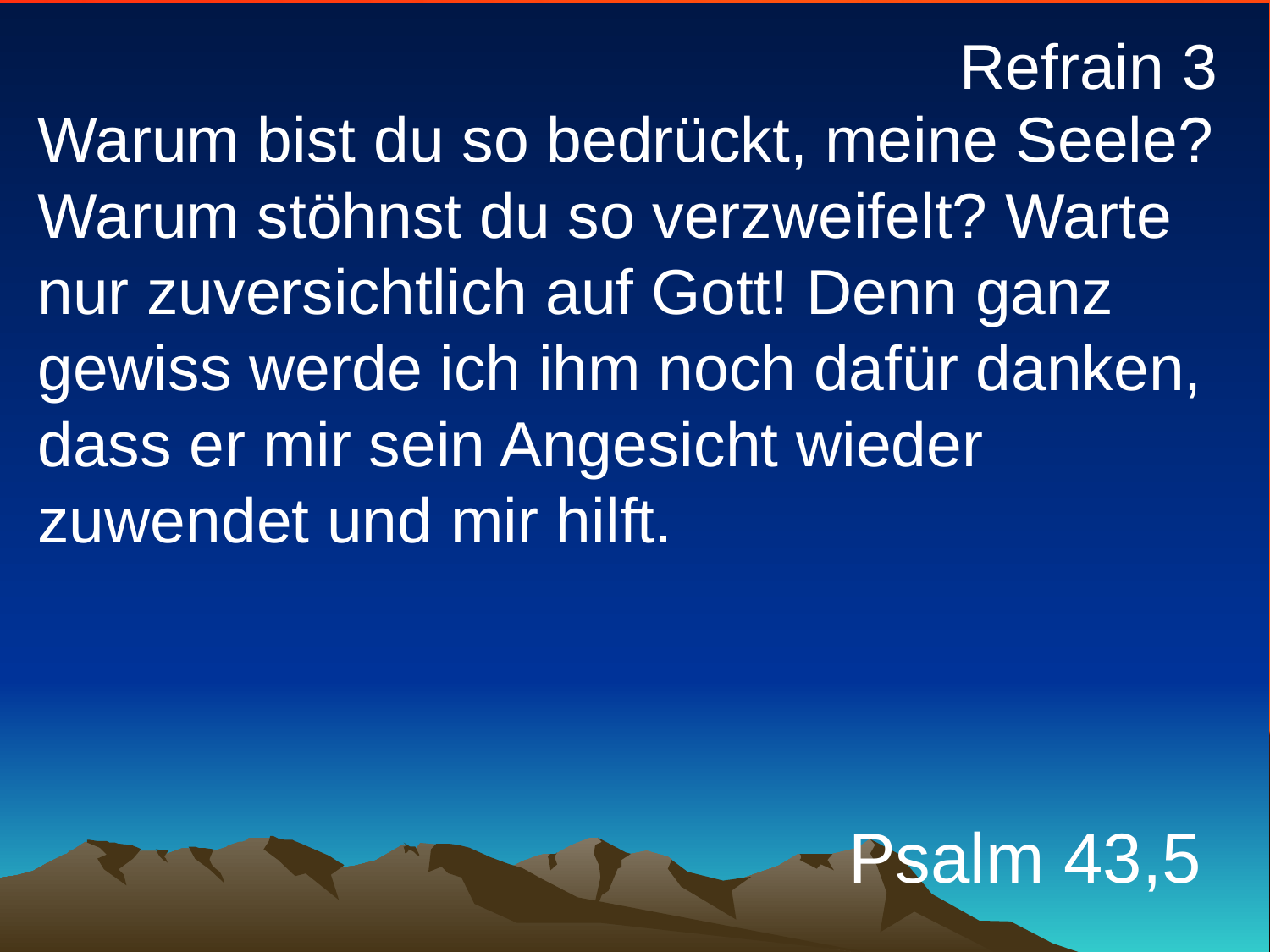

Refrain 3
# Warum bist du so bedrückt, meine Seele? Warum stöhnst du so verzweifelt? Warte nur zuversichtlich auf Gott! Denn ganz gewiss werde ich ihm noch dafür danken, dass er mir sein Angesicht wieder zuwendet und mir hilft.
Psalm 43,5